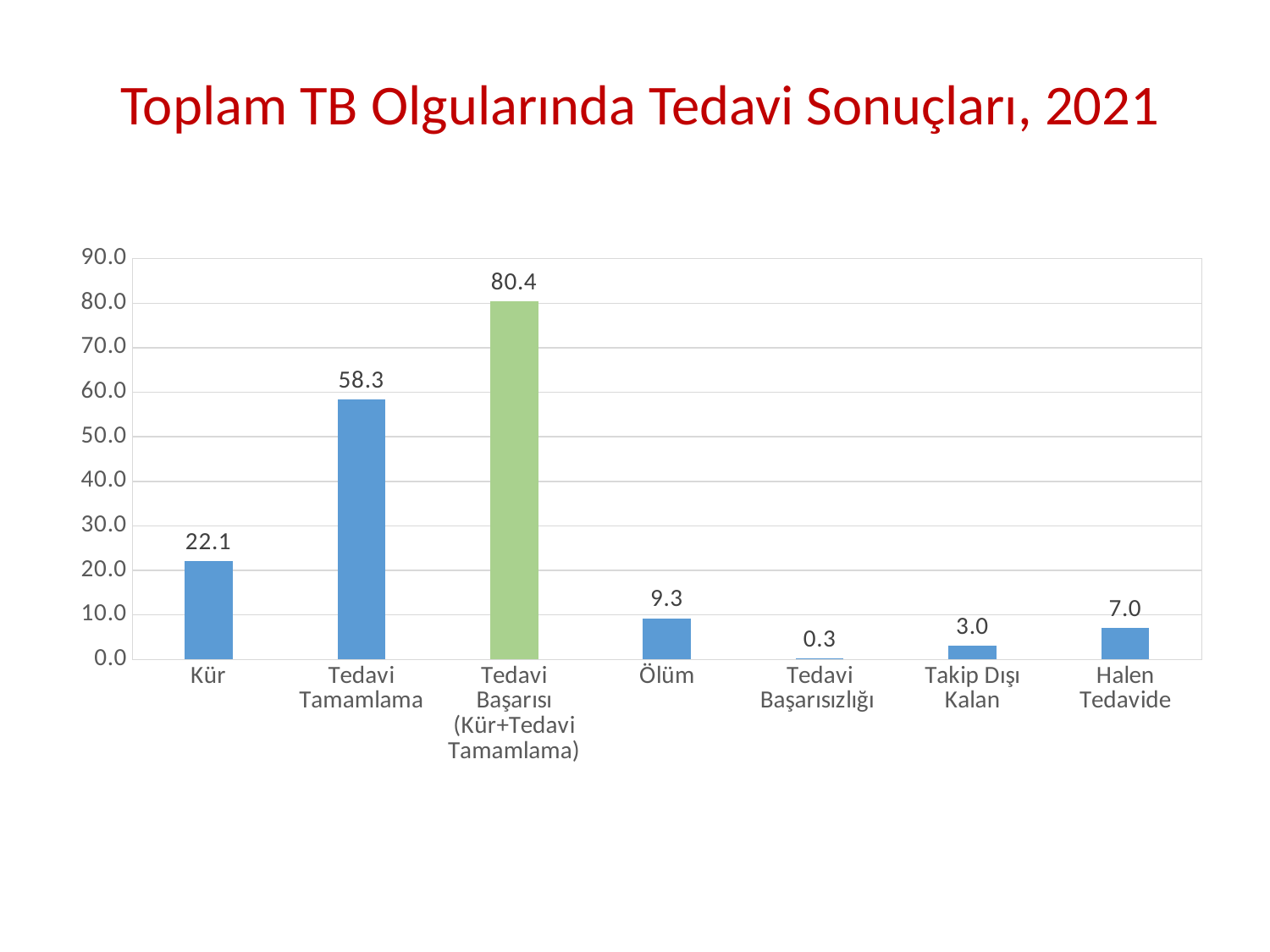

# Toplam TB Olgularında Tedavi Sonuçları, 2021

### Chart

| Category |  |
|---|---|
| Kür | 22.10140907577943 |
| Tedavi Tamamlama | 58.31576611561079 |
| Tedavi Başarısı (Kür+Tedavi Tamamlama) | 80.41717519139021 |
| Ölüm | 9.264395872628425 |
| Tedavi Başarısızlığı  | 0.2773771219349828 |
| Takip Dışı Kalan | 3.017863086652613 |
| Halen Tedavide | 7.023188727393764 |